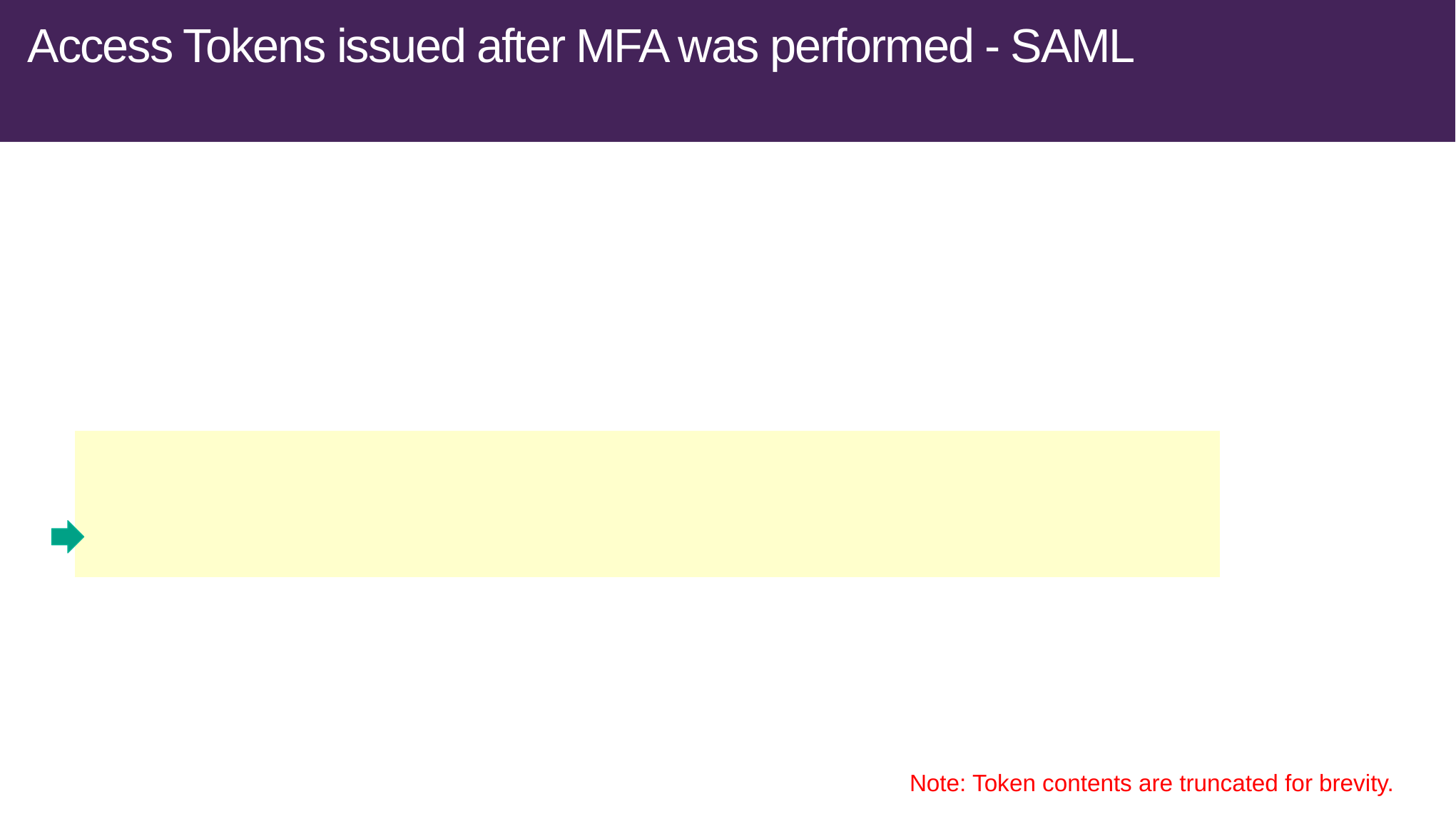

# Access Tokens issued after MFA was performed - SAML
<?xml version="1.0" encoding="utf-16"?>
<samlp:Response … >
 <Issuer xmlns="urn:oasis:names:tc:SAML:2.0:assertion"> … </Issuer>
 <samlp:Status><samlp:StatusCode Value="urn:oasis:names:tc:SAML:2.0:status:Success" /></samlp:Status>
 <Assertion ID="_b28abb55-4af3-407e-8f20-18bacea35c7e" IssueInstant="2013-07-10T00:35:05.093Z" Version="2.0“
  xmlns="urn:oasis:names:tc:SAML:2.0:assertion">
  <Issuer>http://adfs.contoso.com/adfs/services/trust</Issuer>
  <ds:Signature> … </ds:Signature>
  <Subject> … </Subject>
  <Conditions> … </Conditions>
  <AttributeStatement>
   …
   <Attribute Name="http://schemas.microsoft.com/claims/authnmethodsreferences">
    <AttributeValue>urn:oasis:names:tc:SAML:2.0:ac:classes:PasswordProtectedTransport</AttributeValue>
    <AttributeValue>http://schemas.microsoft.com/ws/2008/06/identity/authenticationmethod/tlsclient</AttributeValue>
    <AttributeValue>http://schemas.microsoft.com/ws/2008/06/identity/authenticationmethod/x509</AttributeValue>
    <AttributeValue>http://schemas.microsoft.com/claims/multipleauthn</AttributeValue>
   </Attribute>
   …
  </AttributeStatement>
  <AuthnStatement AuthnInstant="2013-07-10T00:35:04.358Z">
    <AuthnContext><AuthnContextClassRef>urn:oasis:names:tc:SAML:2.0:ac:classes:PasswordProtectedTransport</AuthnContextClassRef>
    </AuthnContext>
  </AuthnStatement>
</Assertion>
</samlp:Response>

Note: Token contents are truncated for brevity.